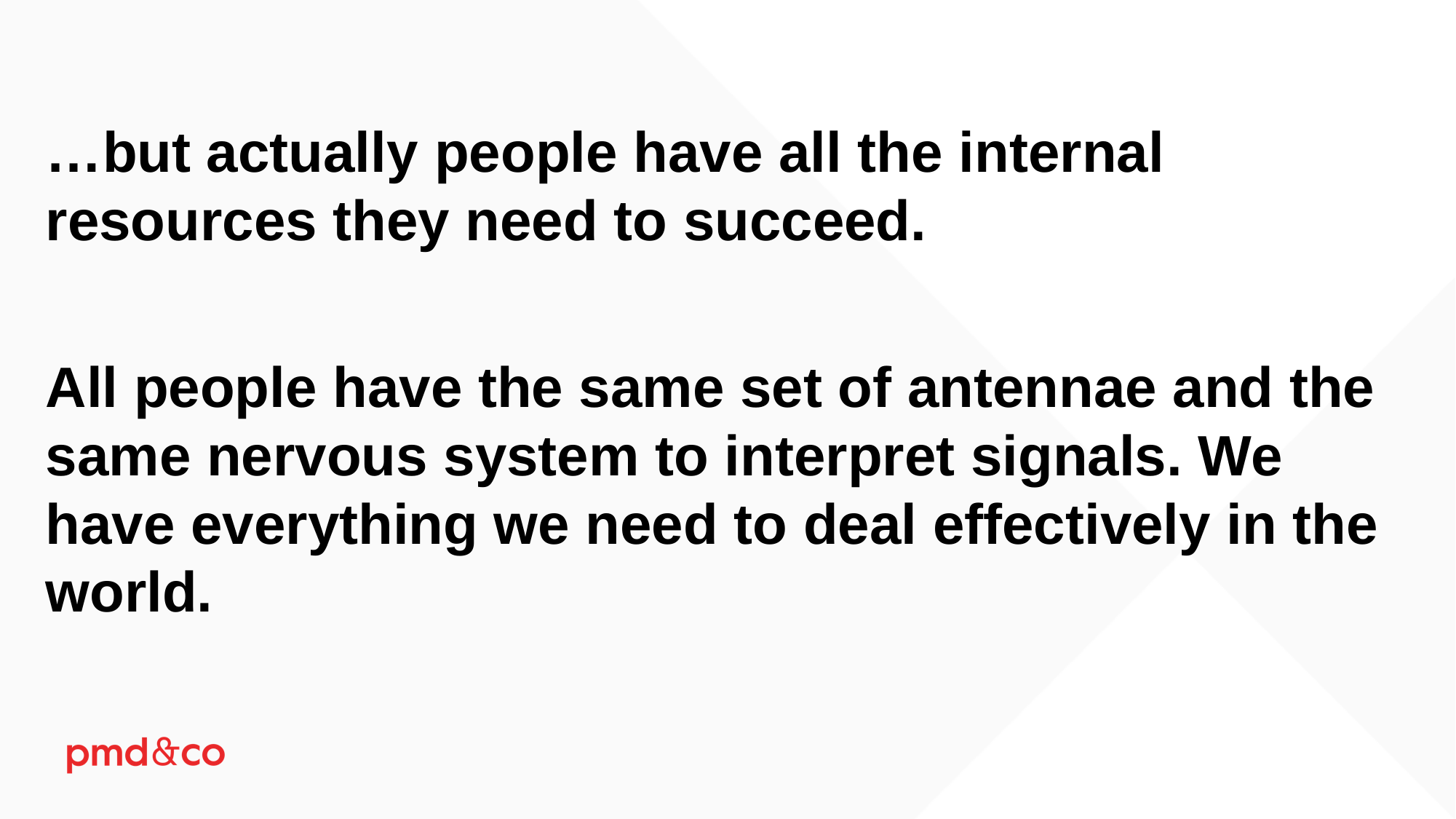

…but actually people have all the internal resources they need to succeed.

All people have the same set of antennae and the same nervous system to interpret signals. We have everything we need to deal effectively in the world.